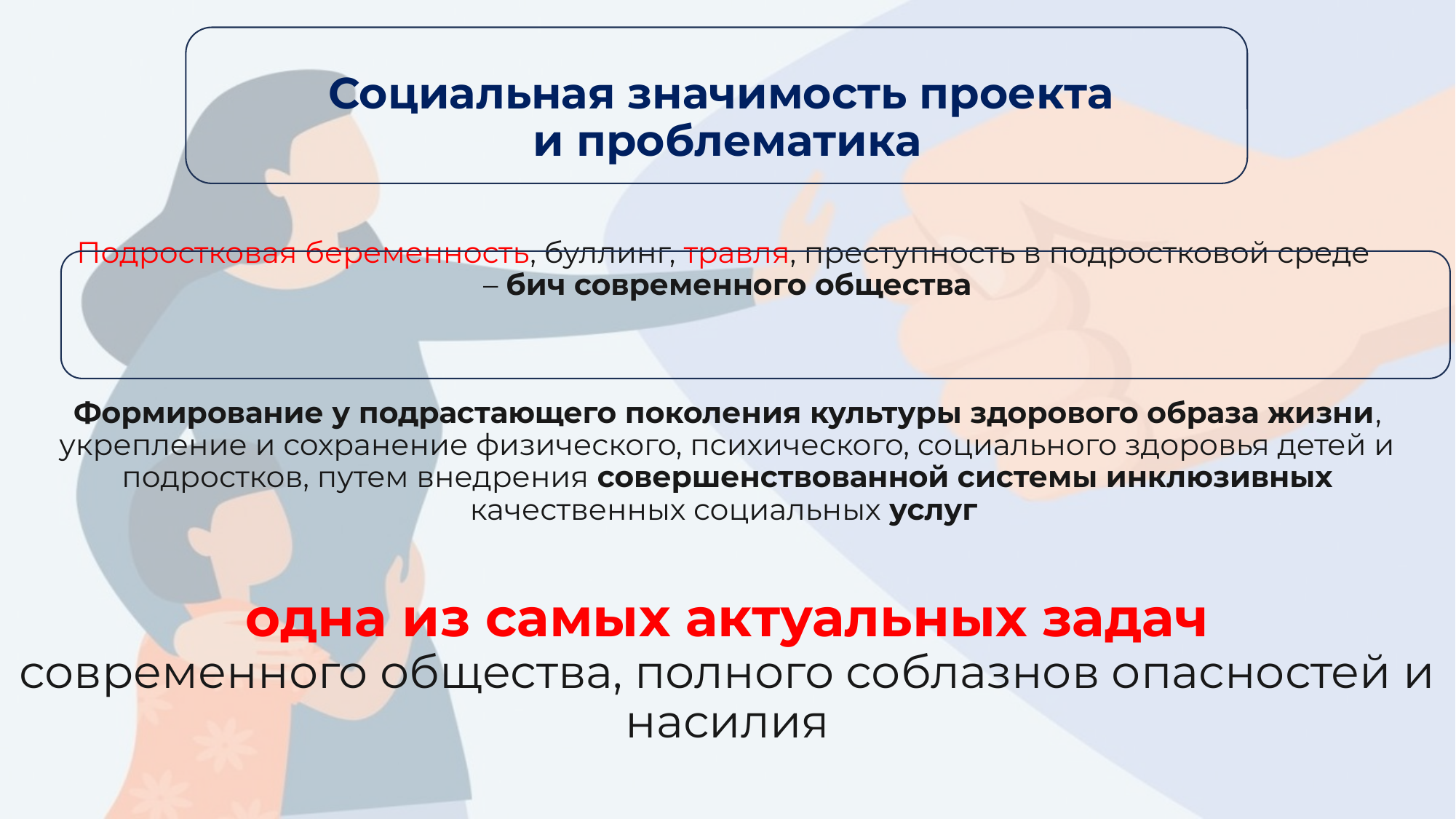

Социальная значимость проекта
и проблематика
# Подростковая беременность, буллинг, травля, преступность в подростковой среде – бич современного общества Формирование у подрастающего поколения культуры здорового образа жизни, укрепление и сохранение физического, психического, социального здоровья детей и подростков, путем внедрения совершенствованной системы инклюзивных качественных социальных услуг одна из самых актуальных задач современного общества, полного соблазнов опасностей и насилия